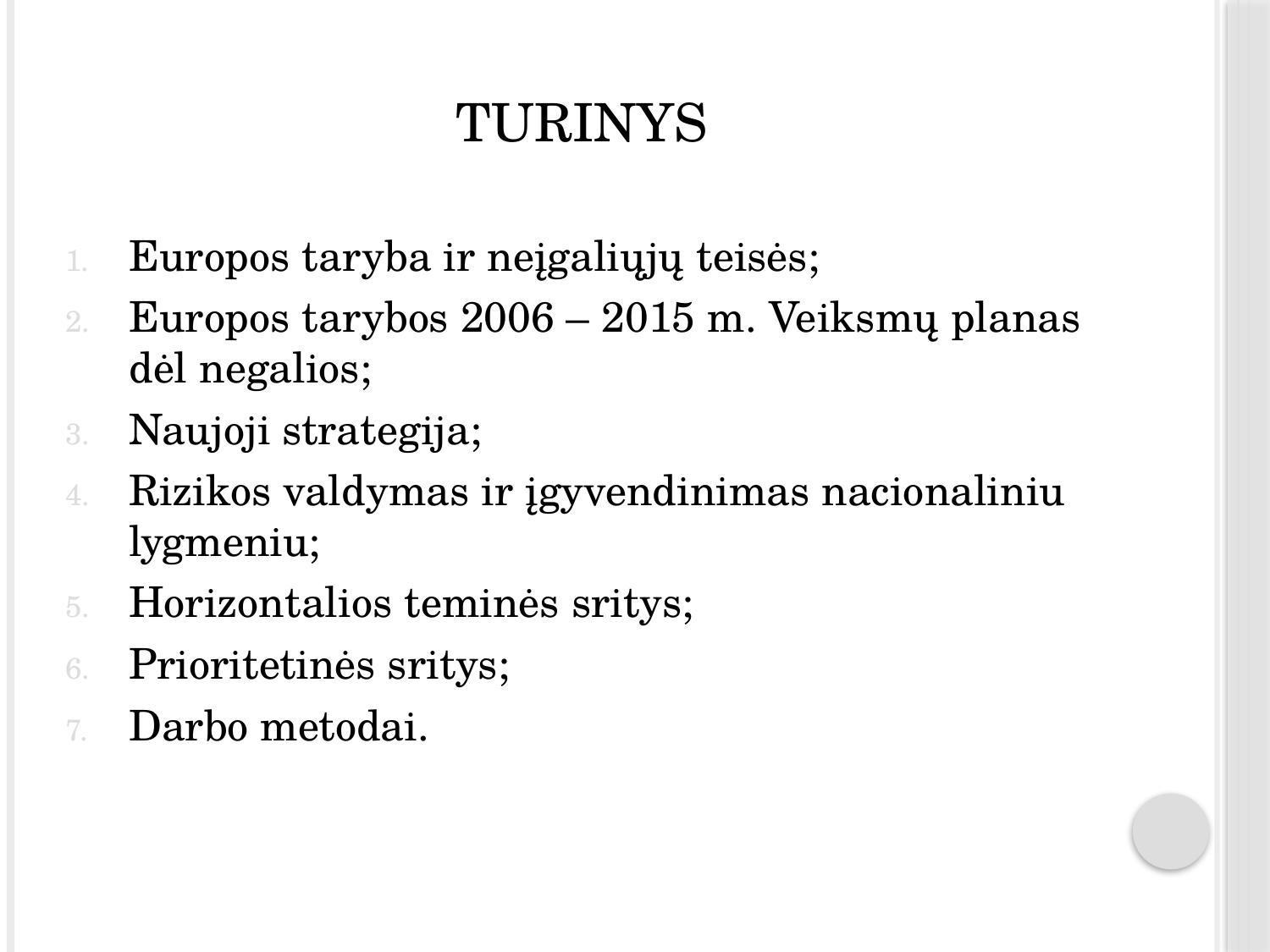

# TURINYS
Europos taryba ir neįgaliųjų teisės;
Europos tarybos 2006 – 2015 m. Veiksmų planas dėl negalios;
Naujoji strategija;
Rizikos valdymas ir įgyvendinimas nacionaliniu lygmeniu;
Horizontalios teminės sritys;
Prioritetinės sritys;
Darbo metodai.